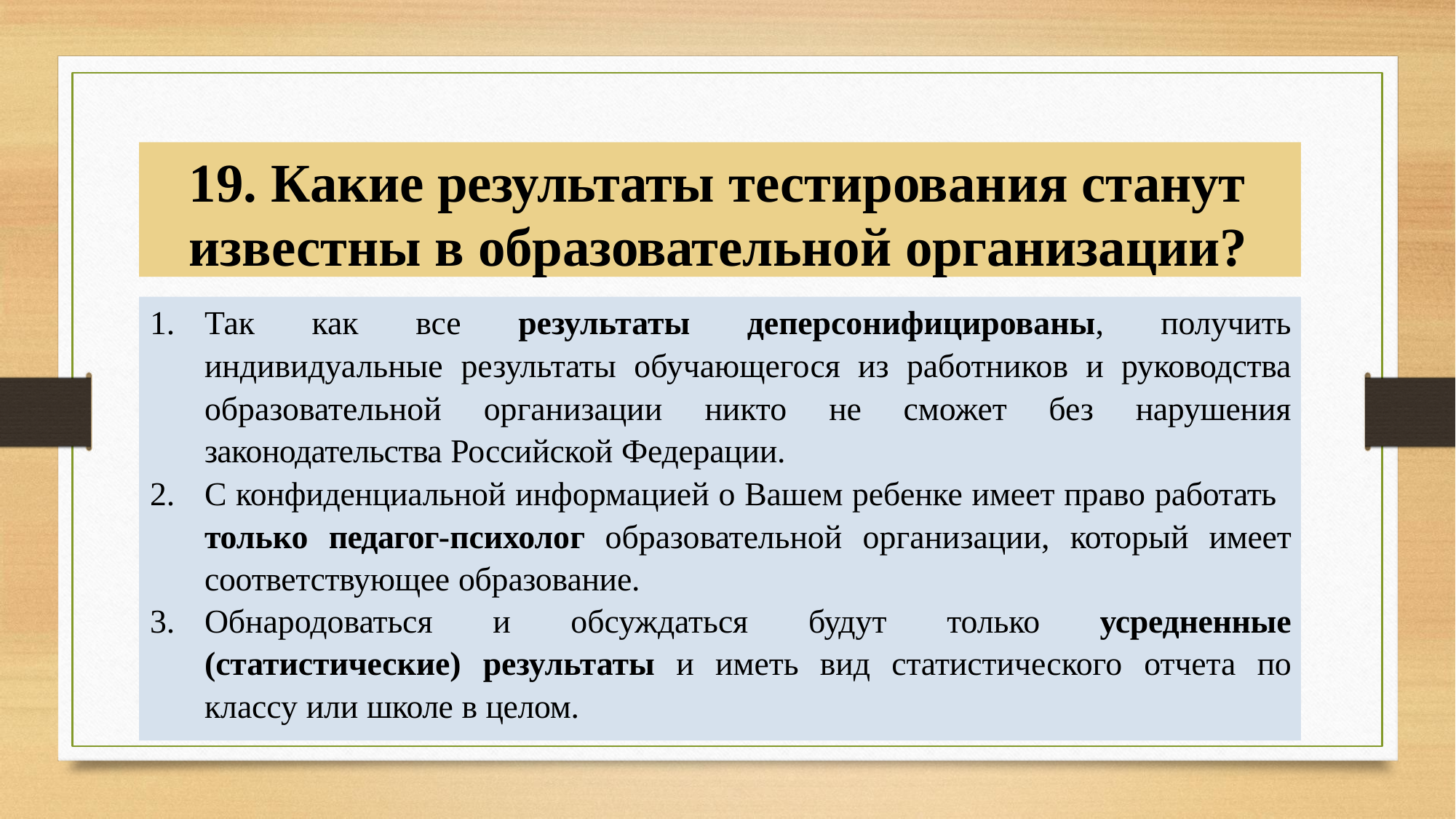

19. Какие результаты тестирования станут известны в образовательной организации?

Так    как    все    результаты    деперсонифицированы,    получить индивидуальные результаты обучающегося из работников и руководства образовательной   организации   никто   не   сможет   без   нарушения законодательства Российской Федерации.
С конфиденциальной информацией о Вашем ребенке имеет право работать
только педагог-психолог образовательной организации, который имеет соответствующее образование.
Обнародоваться    и    обсуждаться    будут    только    усредненные (статистические)  результаты  и  иметь  вид  статистического  отчета  по классу или школе в целом.